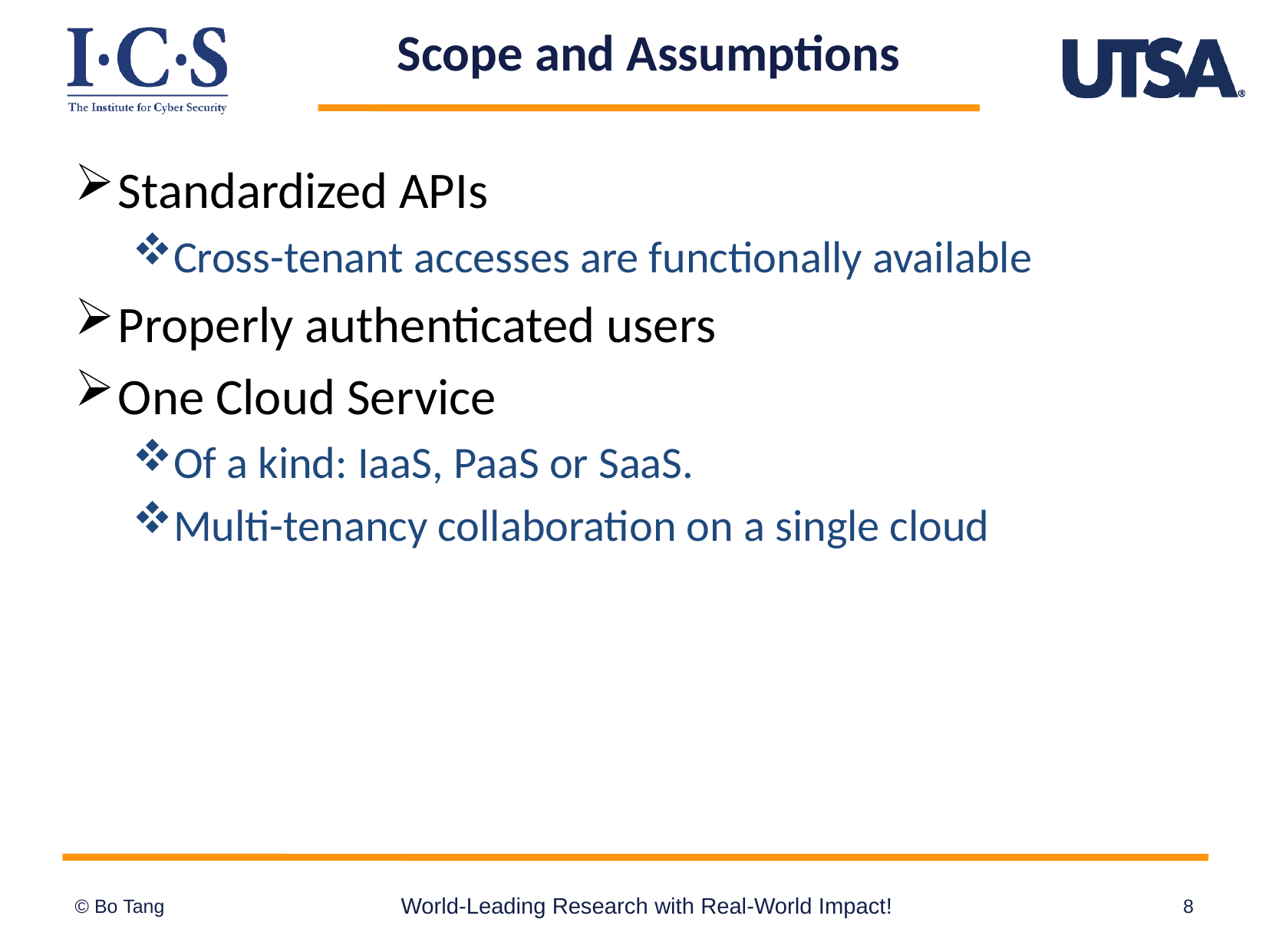

# Scope and Assumptions
Standardized APIs
Cross-tenant accesses are functionally available
Properly authenticated users
One Cloud Service
Of a kind: IaaS, PaaS or SaaS.
Multi-tenancy collaboration on a single cloud
World-Leading Research with Real-World Impact!
8
© Bo Tang